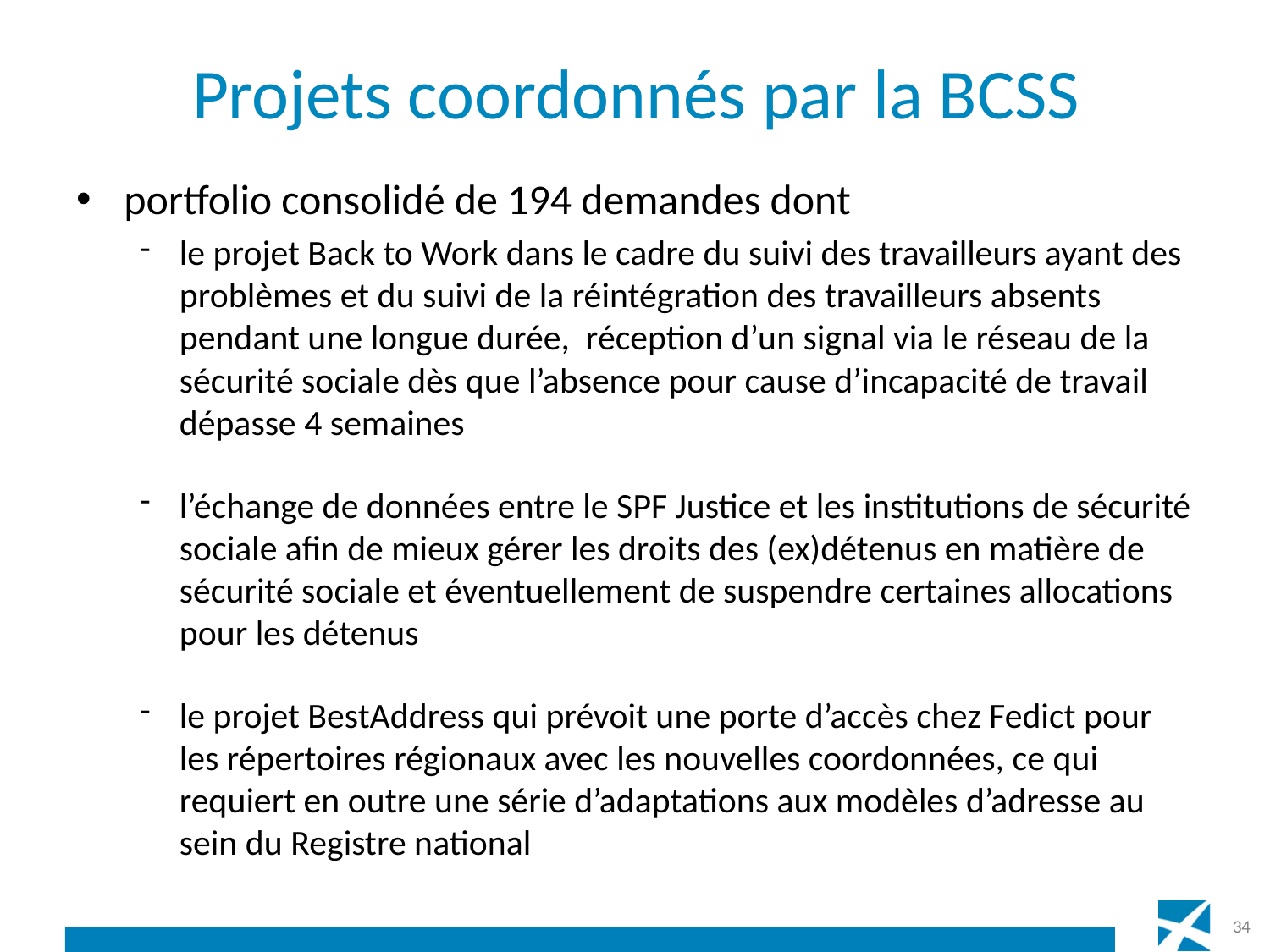

# Projets coordonnés par la BCSS
portfolio consolidé de 194 demandes dont
le projet Back to Work dans le cadre du suivi des travailleurs ayant des problèmes et du suivi de la réintégration des travailleurs absents pendant une longue durée,  réception d’un signal via le réseau de la sécurité sociale dès que l’absence pour cause d’incapacité de travail dépasse 4 semaines

l’échange de données entre le SPF Justice et les institutions de sécurité sociale afin de mieux gérer les droits des (ex)détenus en matière de sécurité sociale et éventuellement de suspendre certaines allocations pour les détenus

le projet BestAddress qui prévoit une porte d’accès chez Fedict pour les répertoires régionaux avec les nouvelles coordonnées, ce qui requiert en outre une série d’adaptations aux modèles d’adresse au sein du Registre national

34